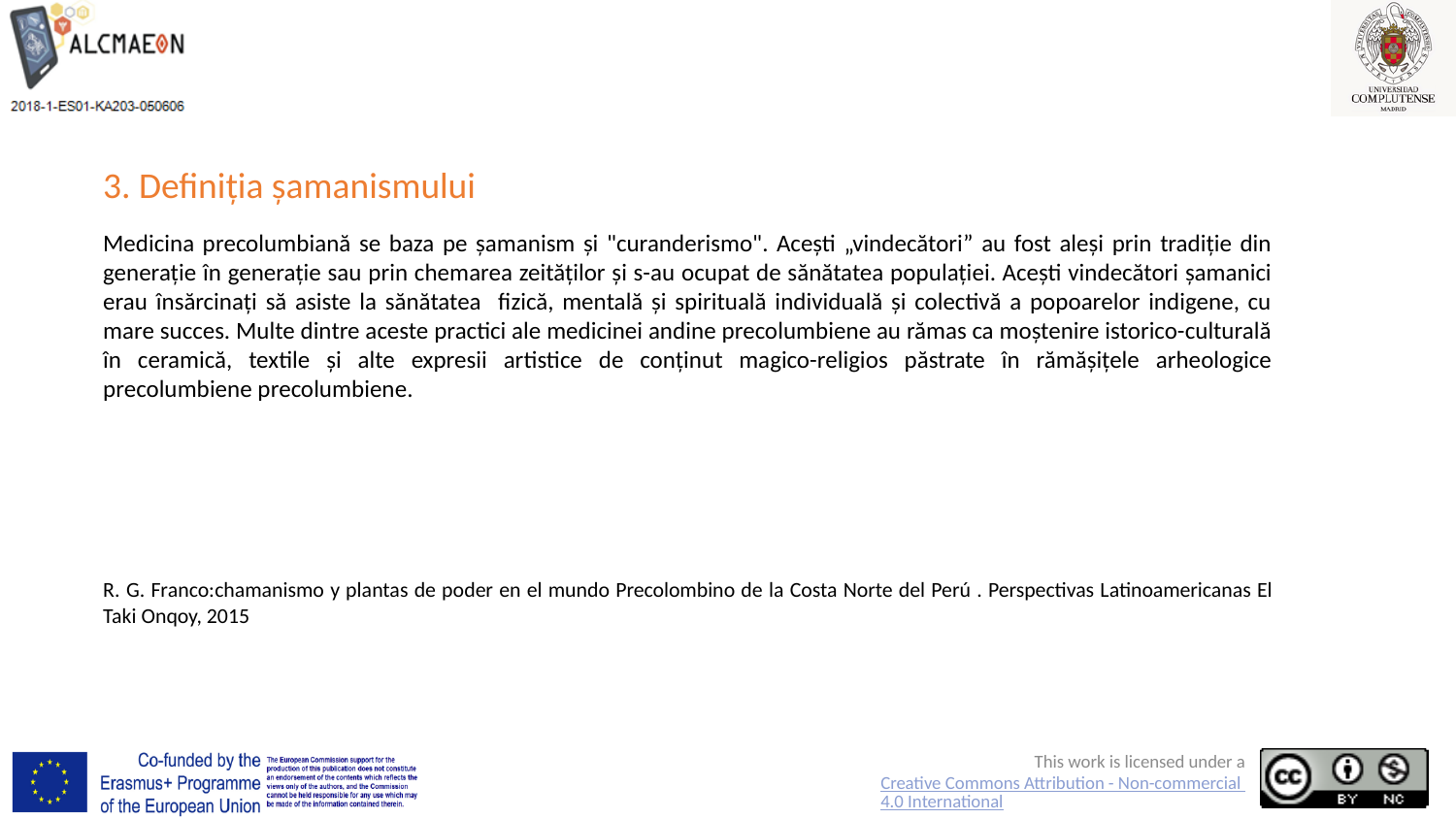

# 3. Definiția șamanismului
Medicina precolumbiană se baza pe șamanism și "curanderismo". Acești „vindecători” au fost aleși prin tradiție din generație în generație sau prin chemarea zeităților și s-au ocupat de sănătatea populației. Acești vindecători șamanici erau însărcinați să asiste la sănătatea  fizică, mentală și spirituală individuală și colectivă a popoarelor indigene, cu mare succes. Multe dintre aceste practici ale medicinei andine precolumbiene au rămas ca moștenire istorico-culturală în ceramică, textile și alte expresii artistice de conținut magico-religios păstrate în rămășițele arheologice precolumbiene precolumbiene.

R. G. Franco:chamanismo y plantas de poder en el mundo Precolombino de la Costa Norte del Perú . Perspectivas Latinoamericanas El Taki Onqoy, 2015